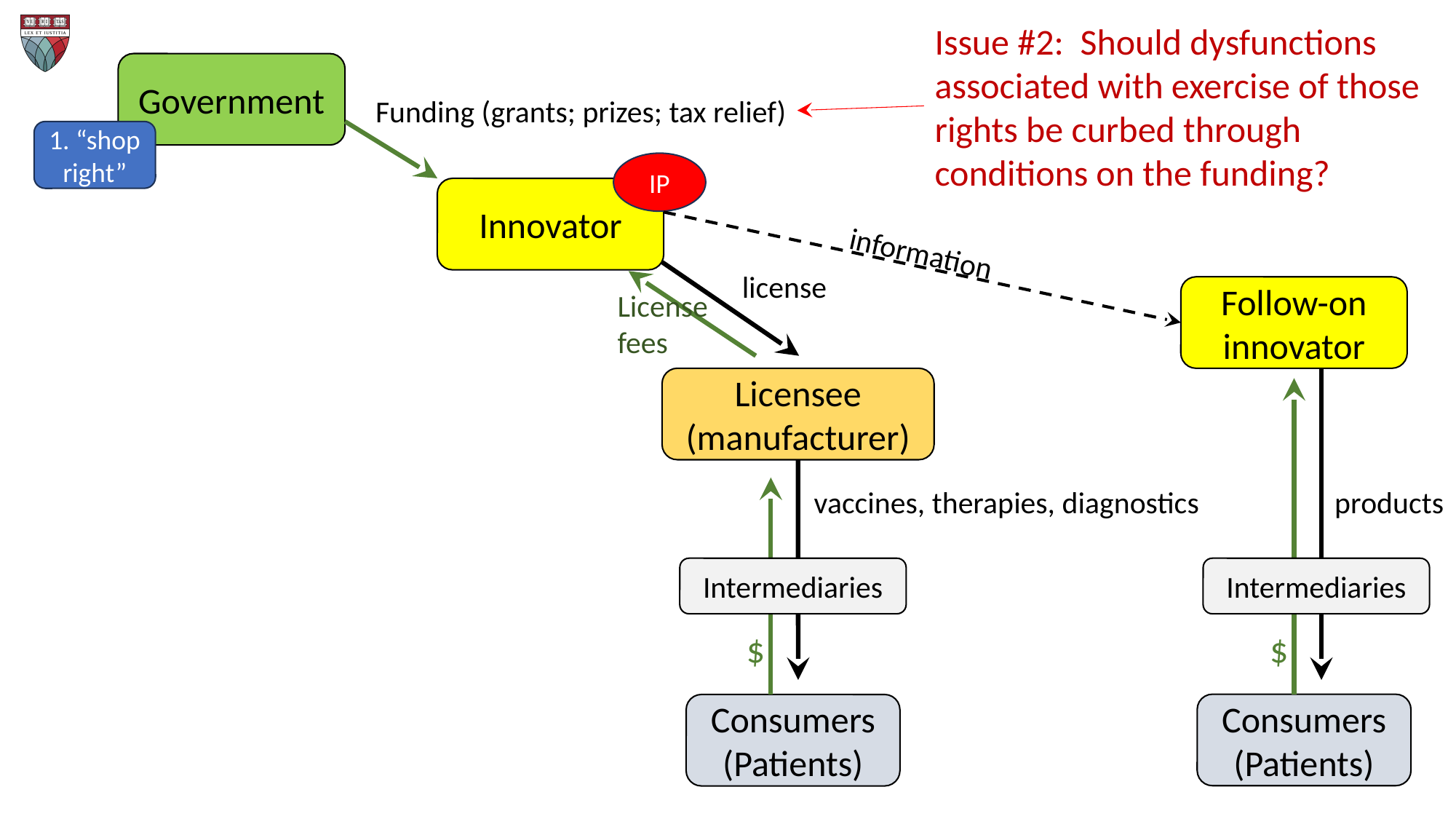

Issue #2:  Should dysfunctions
associated with exercise of those
rights be curbed through
conditions on the funding?
Government
Funding (grants; prizes; tax relief)
1. “shop right”
IP
Innovator
information
license
Follow-on innovator
License
fees
Licensee
(manufacturer)
vaccines, therapies, diagnostics
products
Intermediaries
Intermediaries
$
$
Consumers (Patients)
Consumers (Patients)